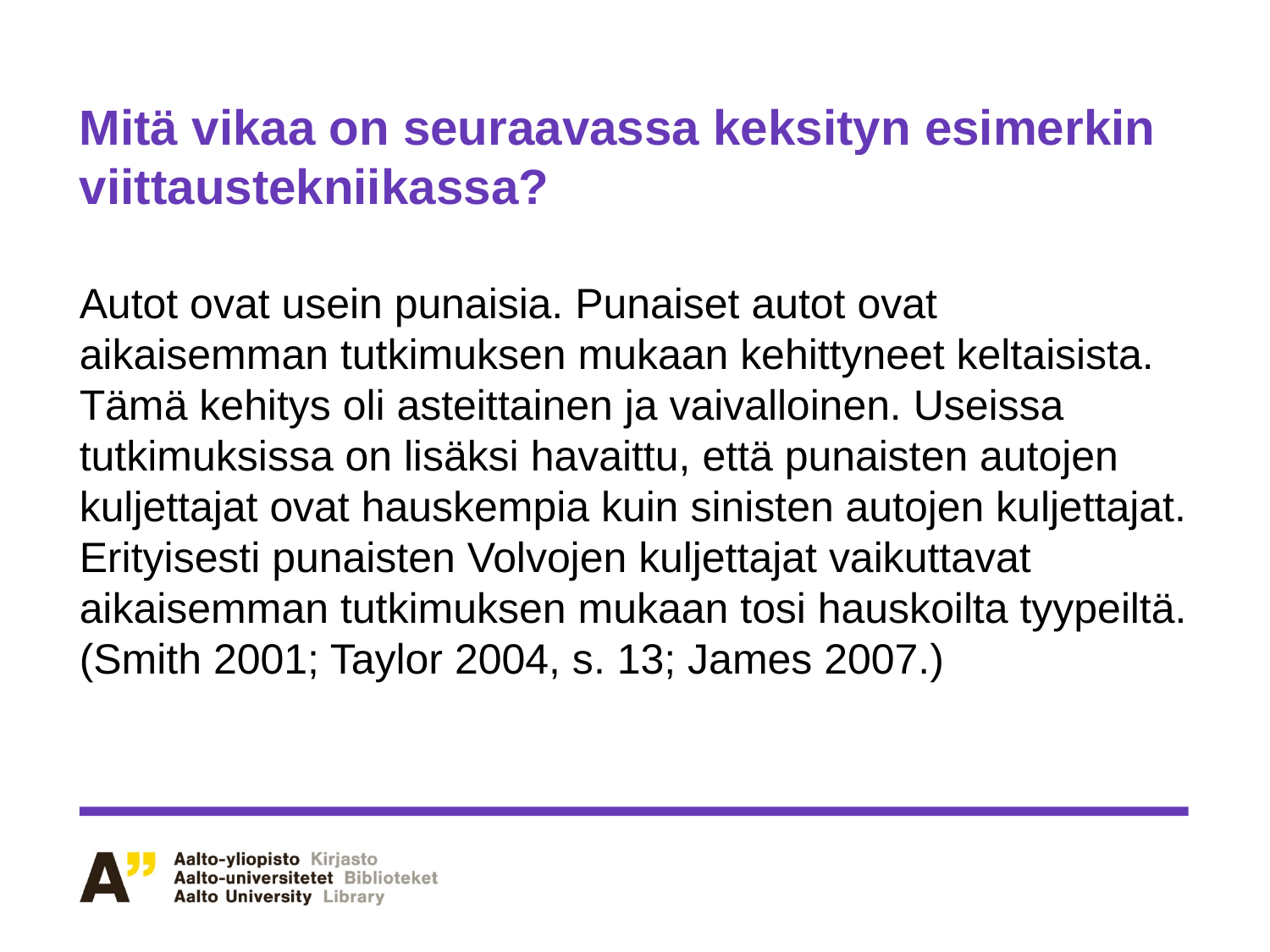

# Mitä vikaa on seuraavassa keksityn esimerkin viittaustekniikassa?
Autot ovat usein punaisia. Punaiset autot ovat aikaisemman tutkimuksen mukaan kehittyneet keltaisista. Tämä kehitys oli asteittainen ja vaivalloinen. Useissa tutkimuksissa on lisäksi havaittu, että punaisten autojen kuljettajat ovat hauskempia kuin sinisten autojen kuljettajat. Erityisesti punaisten Volvojen kuljettajat vaikuttavat aikaisemman tutkimuksen mukaan tosi hauskoilta tyypeiltä. (Smith 2001; Taylor 2004, s. 13; James 2007.)